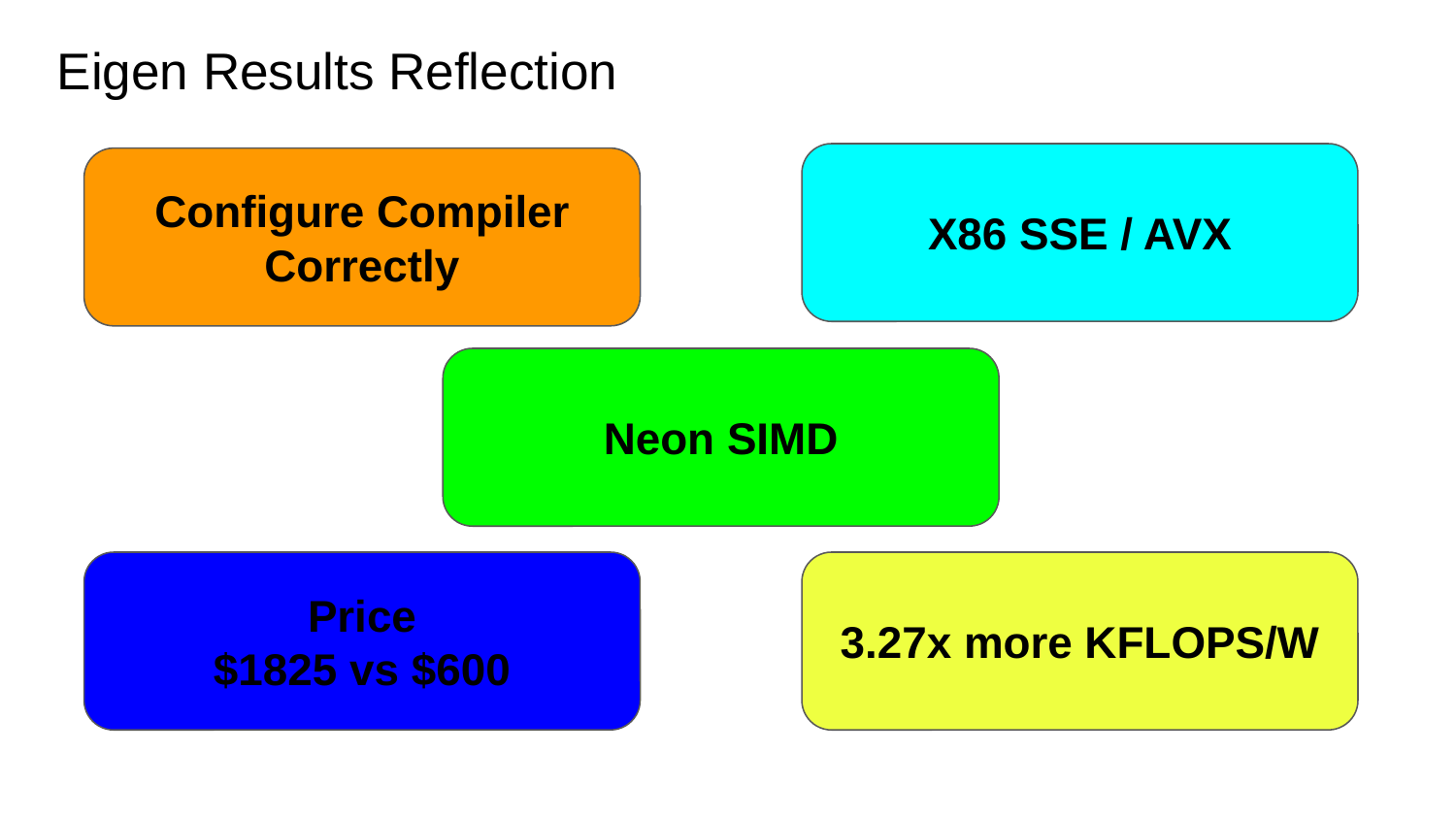

# Eigen Results Reflection
X86 SSE / AVX
Configure Compiler Correctly
Neon SIMD
Price
$1825 vs $600
3.27x more KFLOPS/W